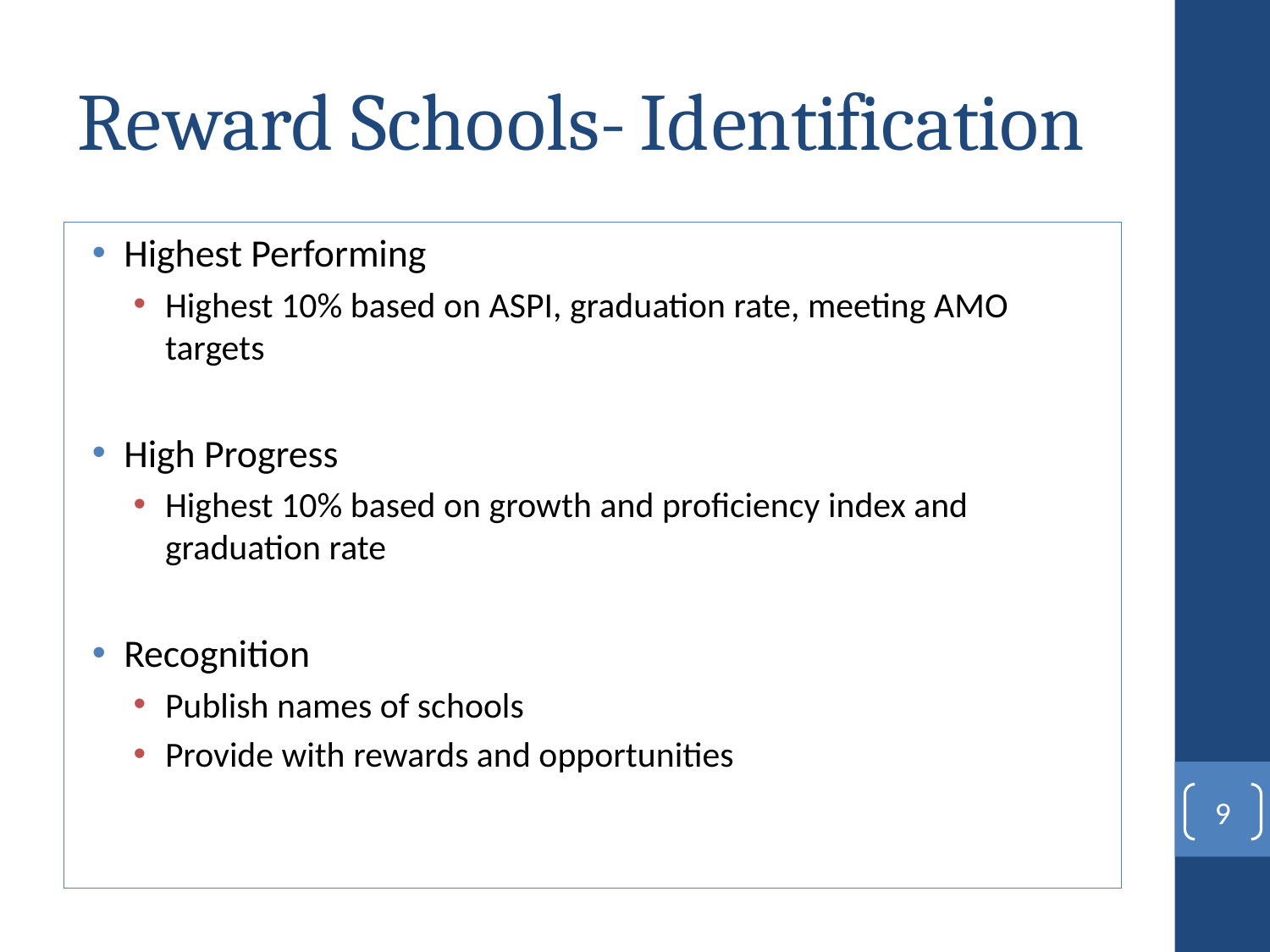

# Reward Schools- Identification
Highest Performing
Highest 10% based on ASPI, graduation rate, meeting AMO targets

High Progress
Highest 10% based on growth and proficiency index and graduation rate

Recognition
Publish names of schools
Provide with rewards and opportunities

9